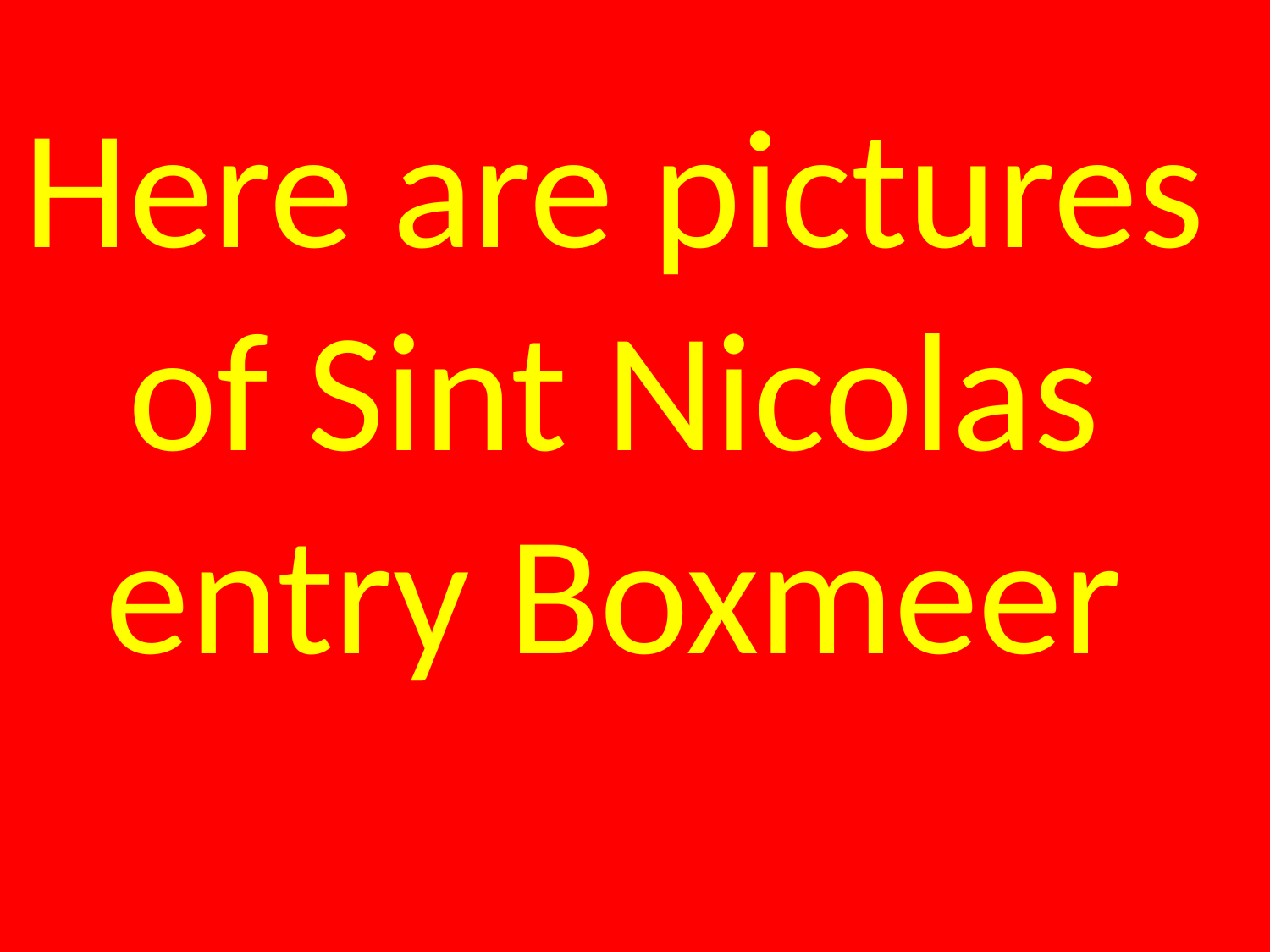

Here are pictures of Sint Nicolas entry Boxmeer